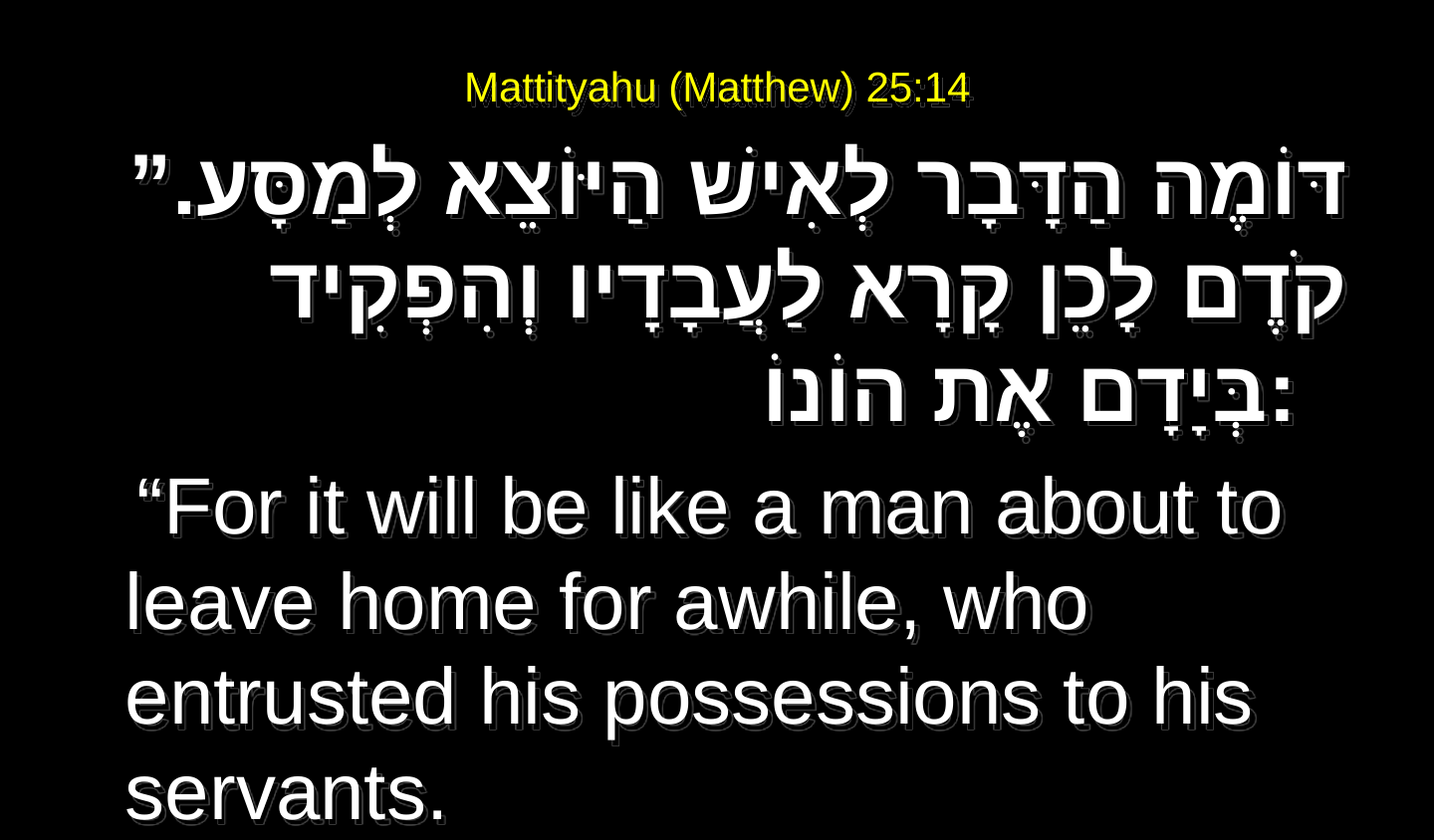

# Mattityahu (Matthew) 25:14
”דּוֹמֶה הַדָּבָר לְאִישׁ הַיּוֹצֵא לְמַסָּע. קֹדֶם לָכֵן קָרָא לַעֲבָדָיו וְהִפְקִיד בְּיָדָם אֶת הוֹנוֹ:
    “For it will be like a man about to leave home for awhile, who entrusted his possessions to his servants.